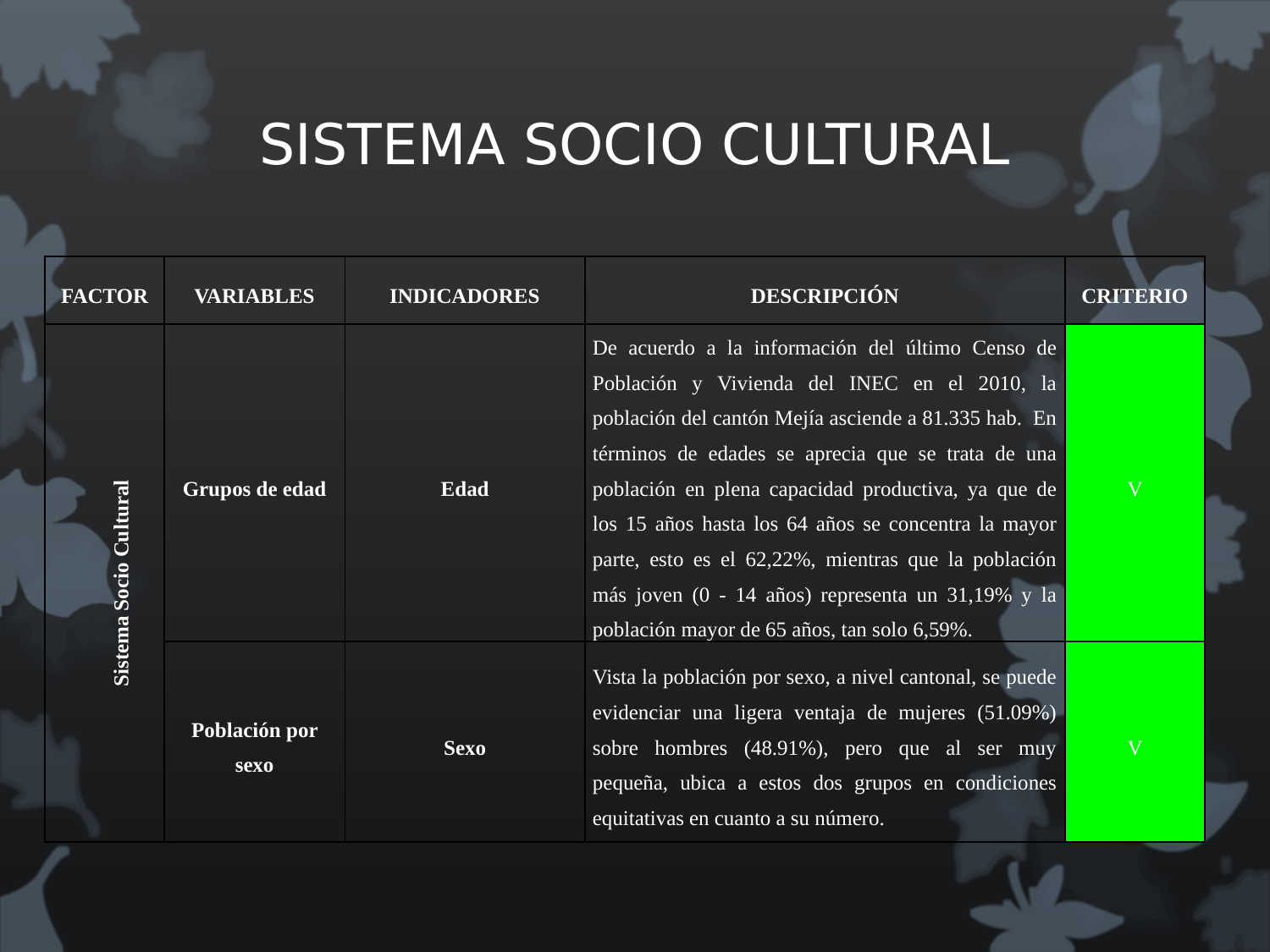

# SISTEMA SOCIO CULTURAL
| FACTOR | VARIABLES | INDICADORES | DESCRIPCIÓN | CRITERIO |
| --- | --- | --- | --- | --- |
| Sistema Socio Cultural | Grupos de edad | Edad | De acuerdo a la información del último Censo de Población y Vivienda del INEC en el 2010, la población del cantón Mejía asciende a 81.335 hab. En términos de edades se aprecia que se trata de una población en plena capacidad productiva, ya que de los 15 años hasta los 64 años se concentra la mayor parte, esto es el 62,22%, mientras que la población más joven (0 - 14 años) representa un 31,19% y la población mayor de 65 años, tan solo 6,59%. | V |
|  | Población por sexo | Sexo | Vista la población por sexo, a nivel cantonal, se puede evidenciar una ligera ventaja de mujeres (51.09%) sobre hombres (48.91%), pero que al ser muy pequeña, ubica a estos dos grupos en condiciones equitativas en cuanto a su número. | V |